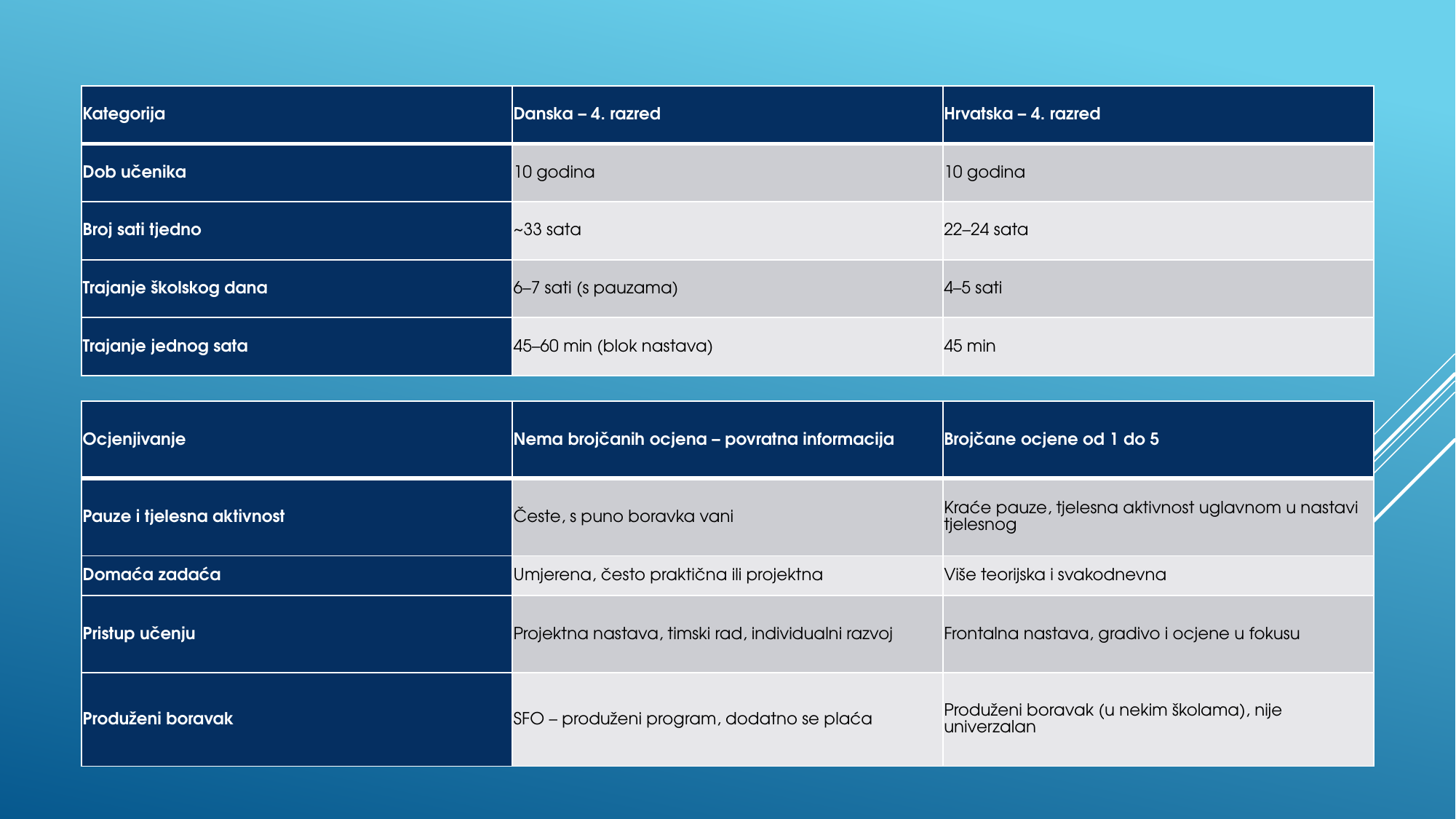

#
| Kategorija | Danska – 4. razred | Hrvatska – 4. razred |
| --- | --- | --- |
| Dob učenika | 10 godina | 10 godina |
| Broj sati tjedno | ~33 sata | 22–24 sata |
| Trajanje školskog dana | 6–7 sati (s pauzama) | 4–5 sati |
| Trajanje jednog sata | 45–60 min (blok nastava) | 45 min |
| Ocjenjivanje | Nema brojčanih ocjena – povratna informacija | Brojčane ocjene od 1 do 5 |
| --- | --- | --- |
| Pauze i tjelesna aktivnost | Česte, s puno boravka vani | Kraće pauze, tjelesna aktivnost uglavnom u nastavi tjelesnog |
| Domaća zadaća | Umjerena, često praktična ili projektna | Više teorijska i svakodnevna |
| Pristup učenju | Projektna nastava, timski rad, individualni razvoj | Frontalna nastava, gradivo i ocjene u fokusu |
| Produženi boravak | SFO – produženi program, dodatno se plaća | Produženi boravak (u nekim školama), nije univerzalan |